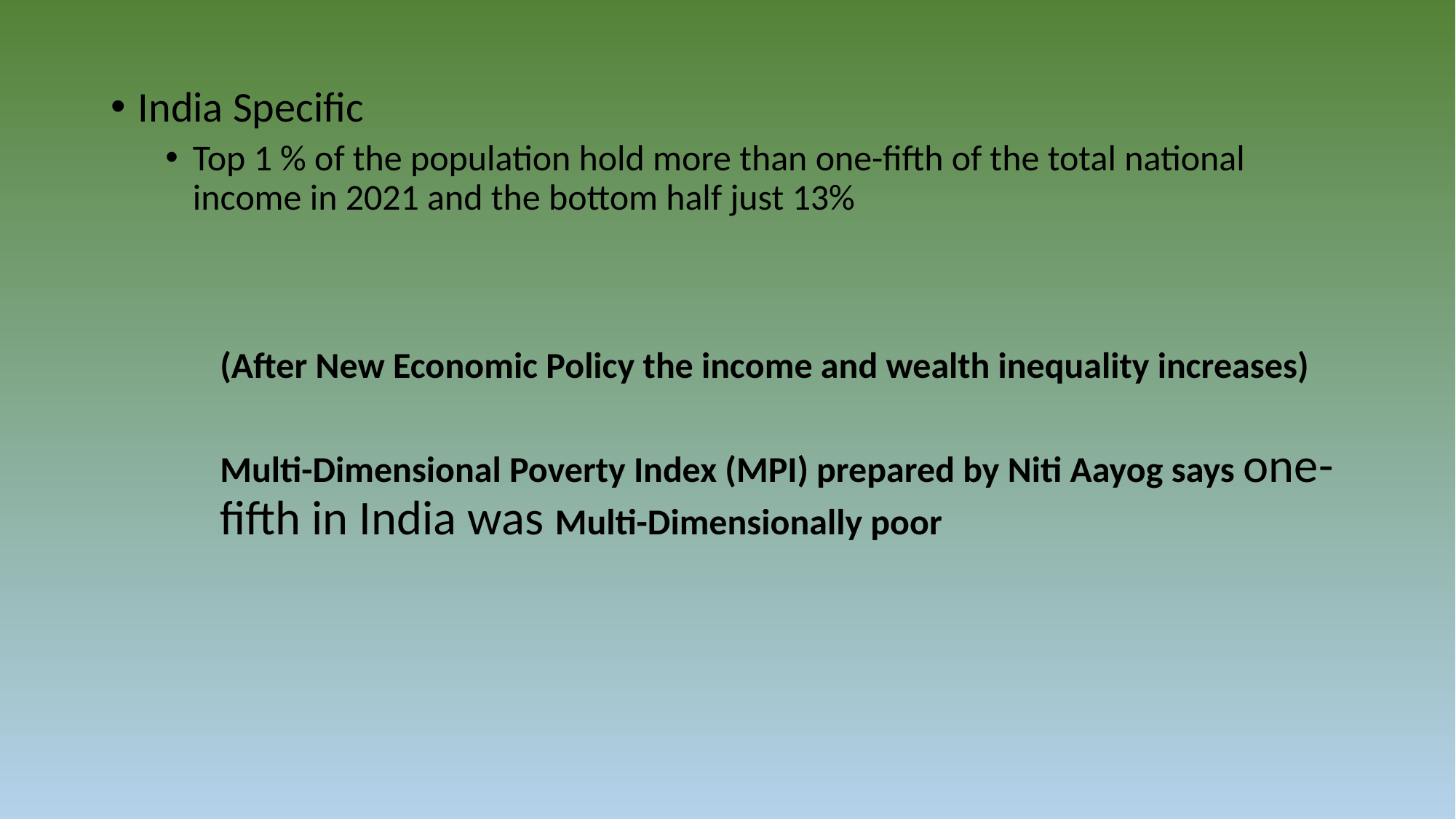

India Specific
Top 1 % of the population hold more than one-fifth of the total national income in 2021 and the bottom half just 13%

(After New Economic Policy the income and wealth inequality increases)

Multi-Dimensional Poverty Index (MPI) prepared by Niti Aayog says one-fifth in India was Multi-Dimensionally poor